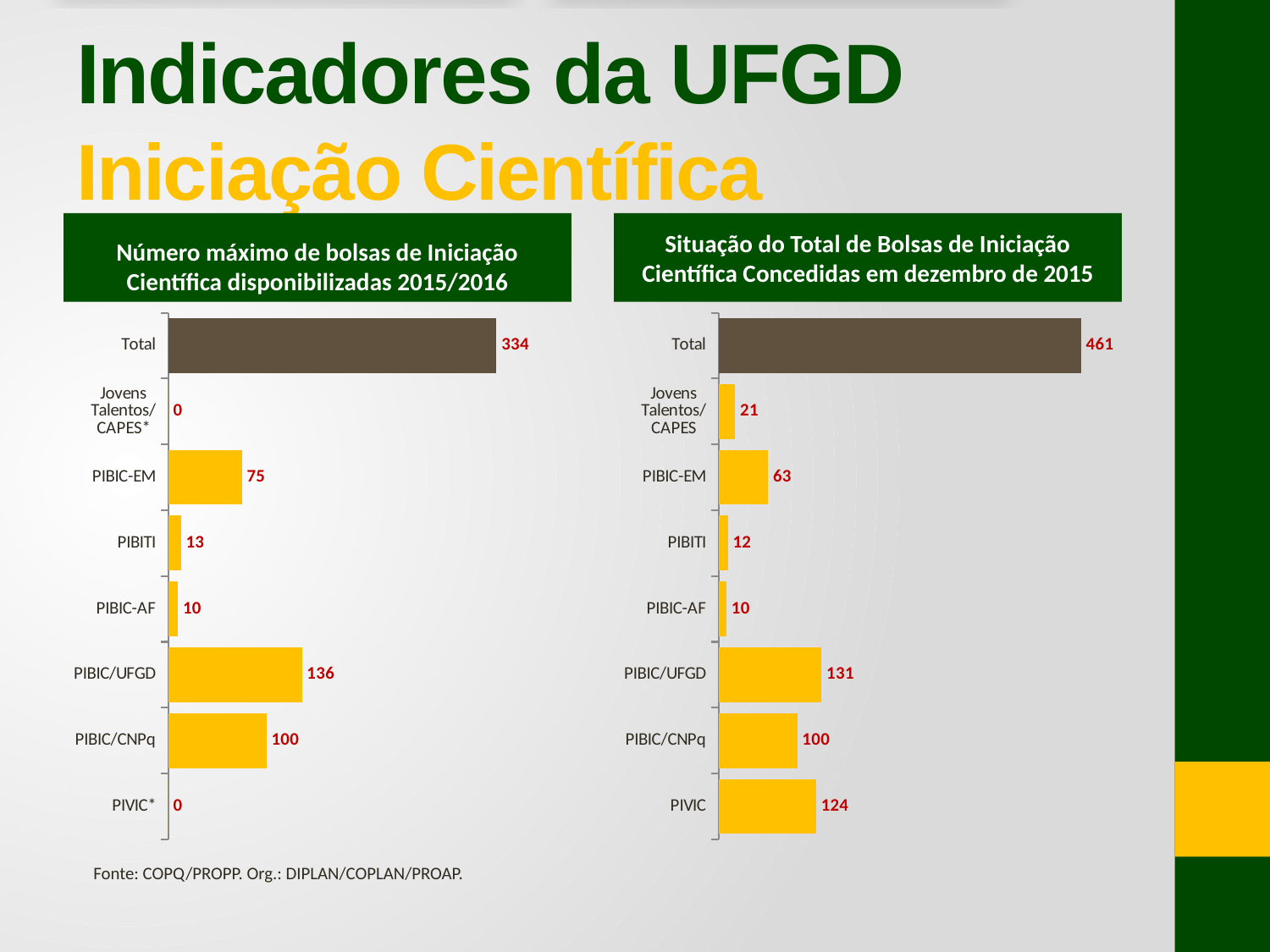

# Indicadores da UFGD Iniciação Científica
Número máximo de bolsas de Iniciação Científica disponibilizadas 2015/2016
Situação do Total de Bolsas de Iniciação Científica Concedidas em dezembro de 2015

### Chart

| Category | Número máximo de bolsas disponibilizadas |
|---|---|
| PIVIC* | 0.0 |
| PIBIC/CNPq | 100.0 |
| PIBIC/UFGD | 136.0 |
| PIBIC-AF | 10.0 |
| PIBITI | 13.0 |
| PIBIC-EM | 75.0 |
| Jovens Talentos/CAPES* | 0.0 |
| Total | 334.0 |

### Chart

| Category | Total de Bolsas |
|---|---|
| PIVIC | 124.0 |
| PIBIC/CNPq | 100.0 |
| PIBIC/UFGD | 131.0 |
| PIBIC-AF | 10.0 |
| PIBITI | 12.0 |
| PIBIC-EM | 63.0 |
| Jovens Talentos/CAPES | 21.0 |
| Total | 461.0 |
Fonte: COPQ/PROPP. Org.: DIPLAN/COPLAN/PROAP.